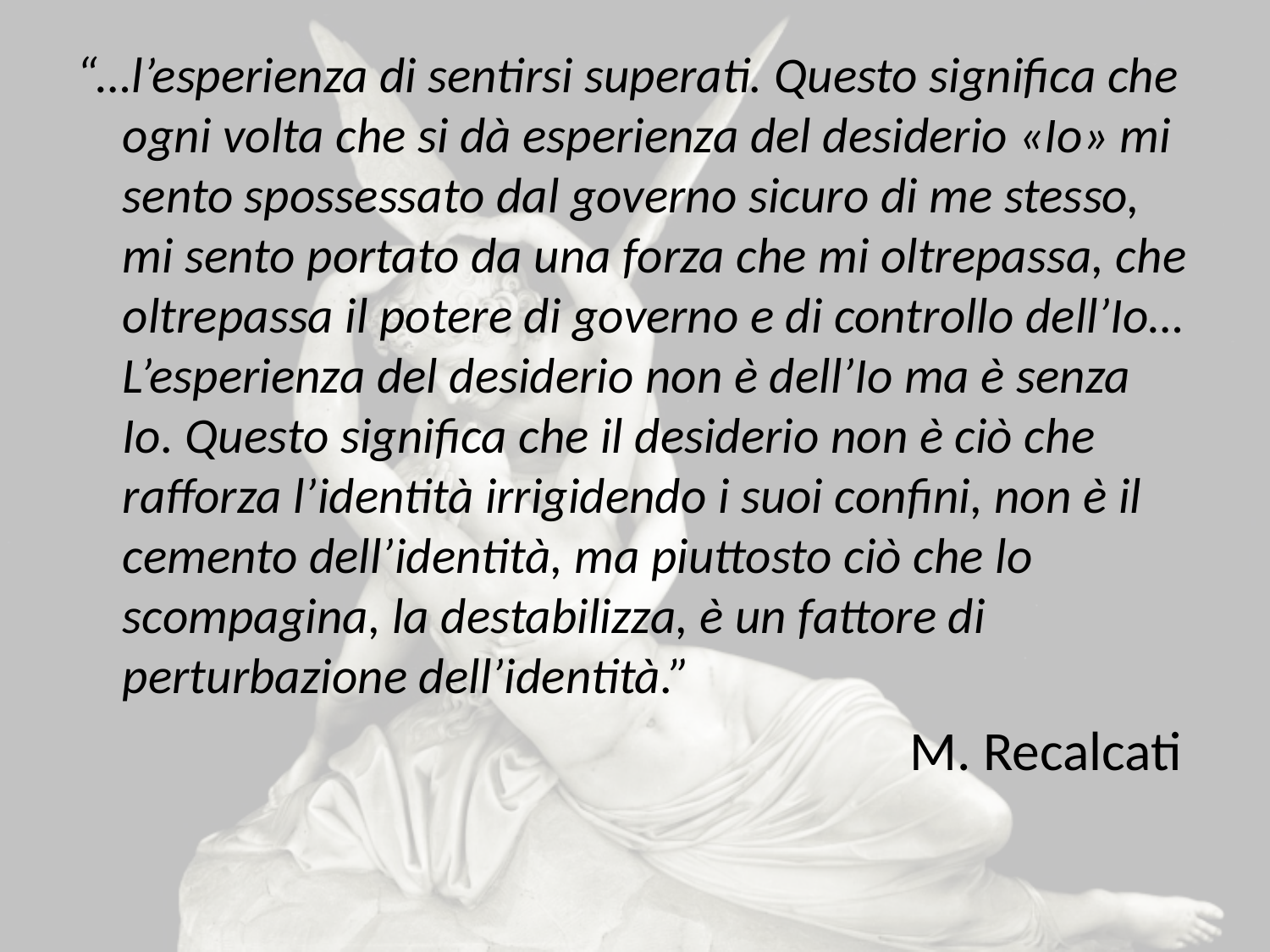

“…l’esperienza di sentirsi superati. Questo significa che ogni volta che si dà esperienza del desiderio «Io» mi sento spossessato dal governo sicuro di me stesso, mi sento portato da una forza che mi oltrepassa, che oltrepassa il potere di governo e di controllo dell’Io…L’esperienza del desiderio non è dell’Io ma è senza Io. Questo significa che il desiderio non è ciò che rafforza l’identità irrigidendo i suoi confini, non è il cemento dell’identità, ma piuttosto ciò che lo scompagina, la destabilizza, è un fattore di perturbazione dell’identità.”
                                                  M. Recalcati

#